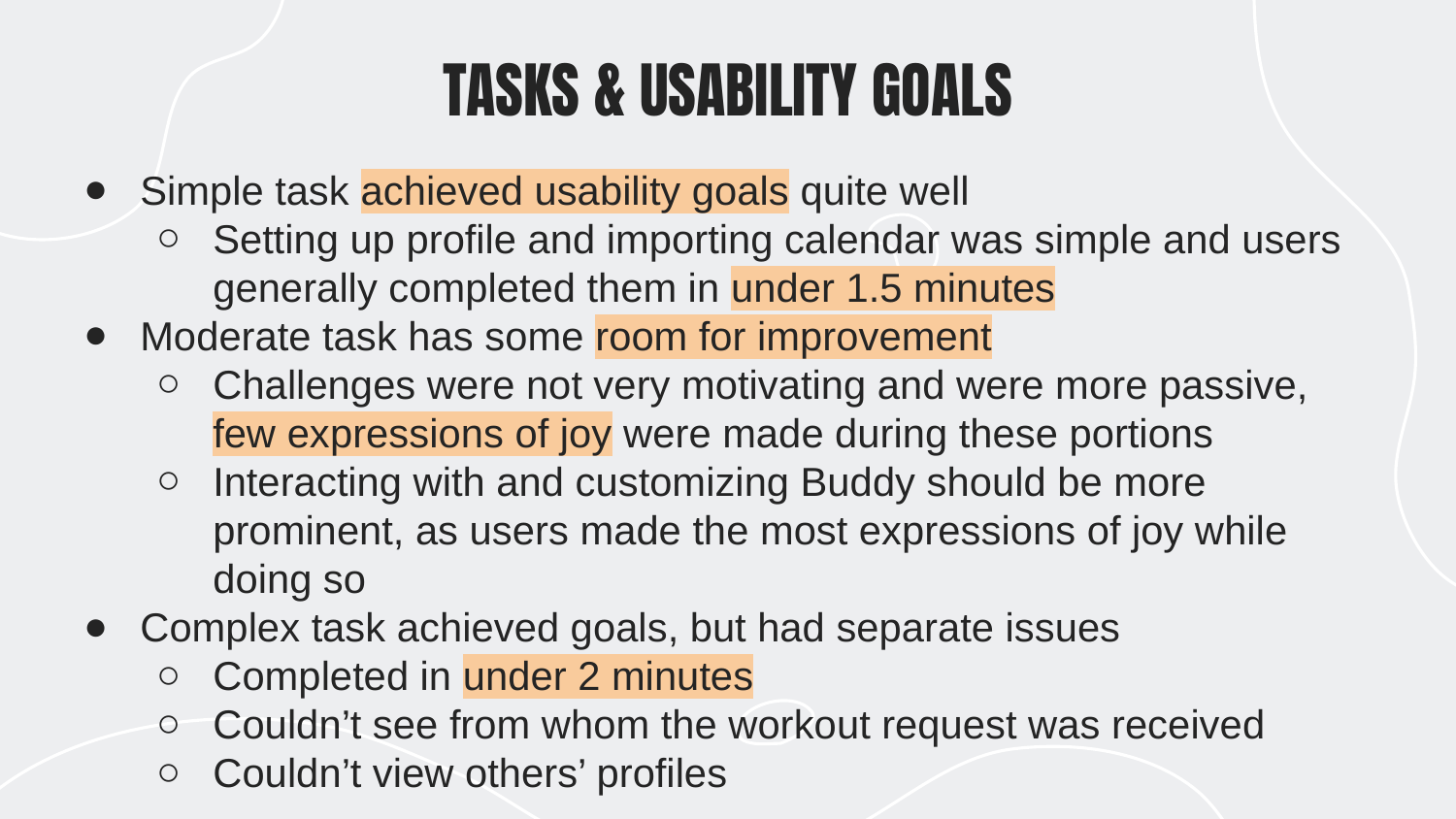

# TASKS & USABILITY GOALS
Simple task achieved usability goals quite well
Setting up profile and importing calendar was simple and users generally completed them in under 1.5 minutes
Moderate task has some room for improvement
Challenges were not very motivating and were more passive, few expressions of joy were made during these portions
Interacting with and customizing Buddy should be more prominent, as users made the most expressions of joy while doing so
Complex task achieved goals, but had separate issues
Completed in under 2 minutes
Couldn’t see from whom the workout request was received
Couldn’t view others’ profiles